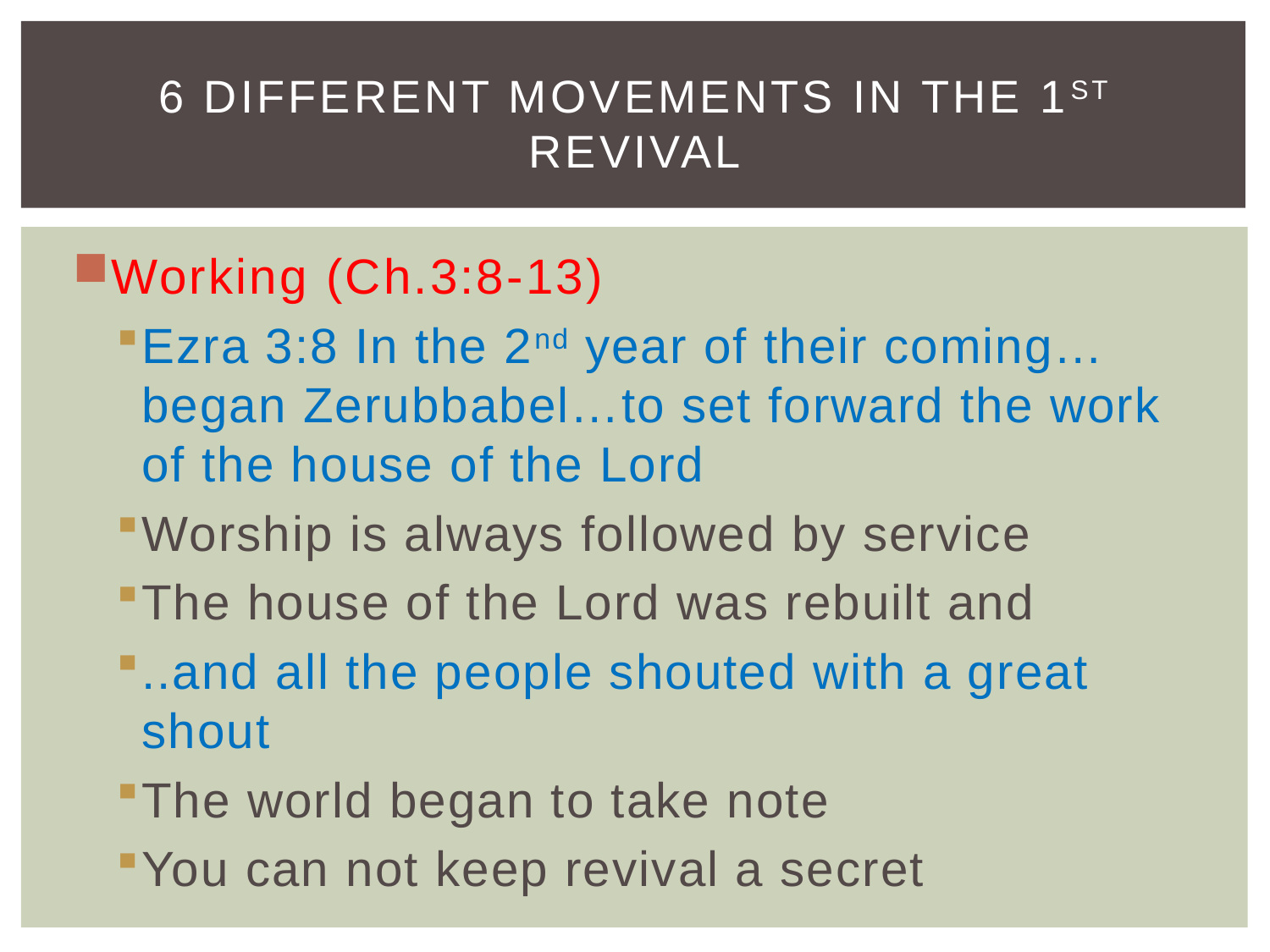

# 6 Different Movements in the 1st Revival
Working (Ch.3:8-13)
Ezra 3:8 In the 2nd year of their coming…began Zerubbabel…to set forward the work of the house of the Lord
Worship is always followed by service
The house of the Lord was rebuilt and
..and all the people shouted with a great shout
The world began to take note
You can not keep revival a secret